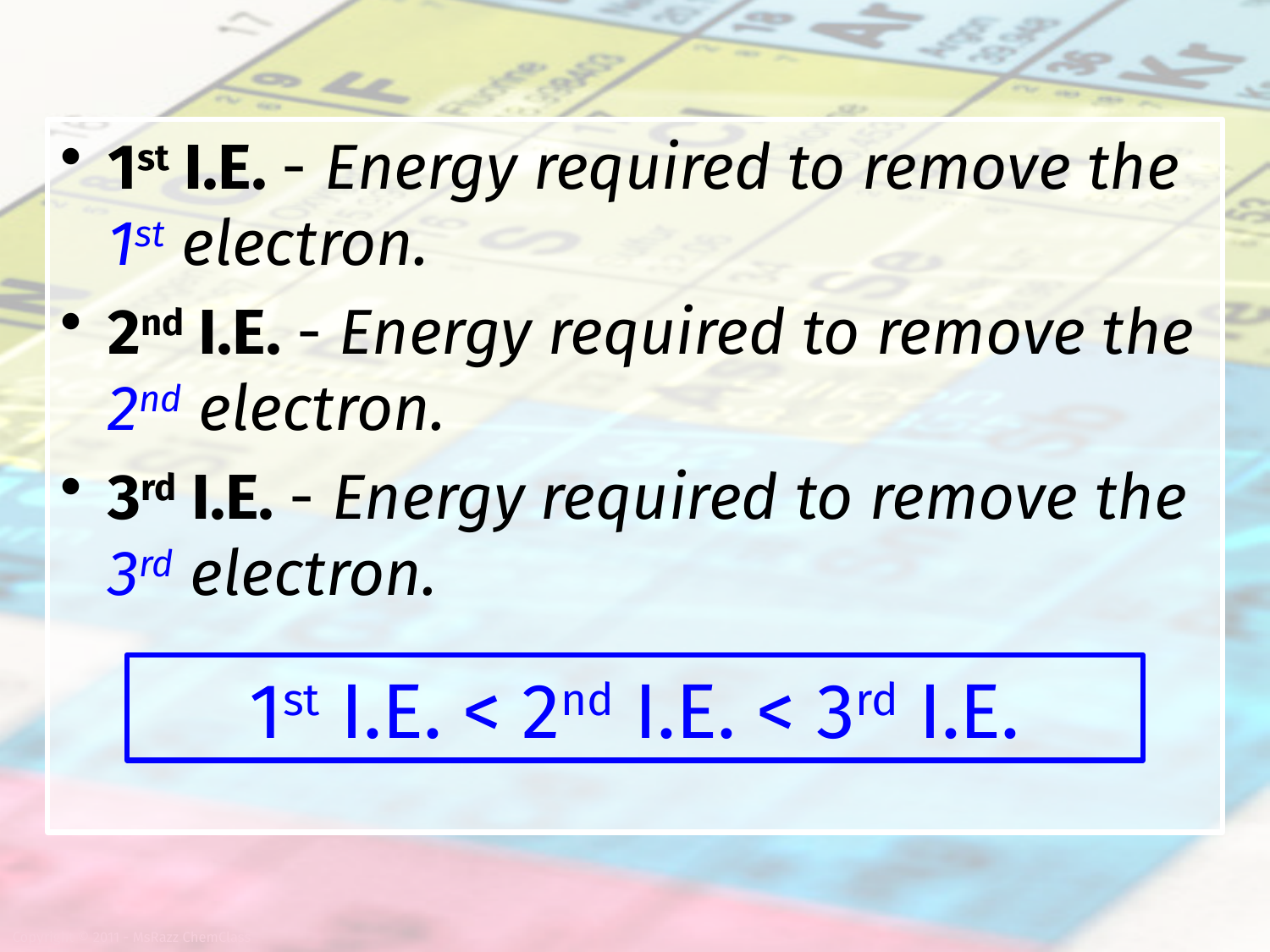

1st I.E. - Energy required to remove the 1st electron.
2nd I.E. - Energy required to remove the 2nd electron.
3rd I.E. - Energy required to remove the 3rd electron.
1st I.E. < 2nd I.E. < 3rd I.E.